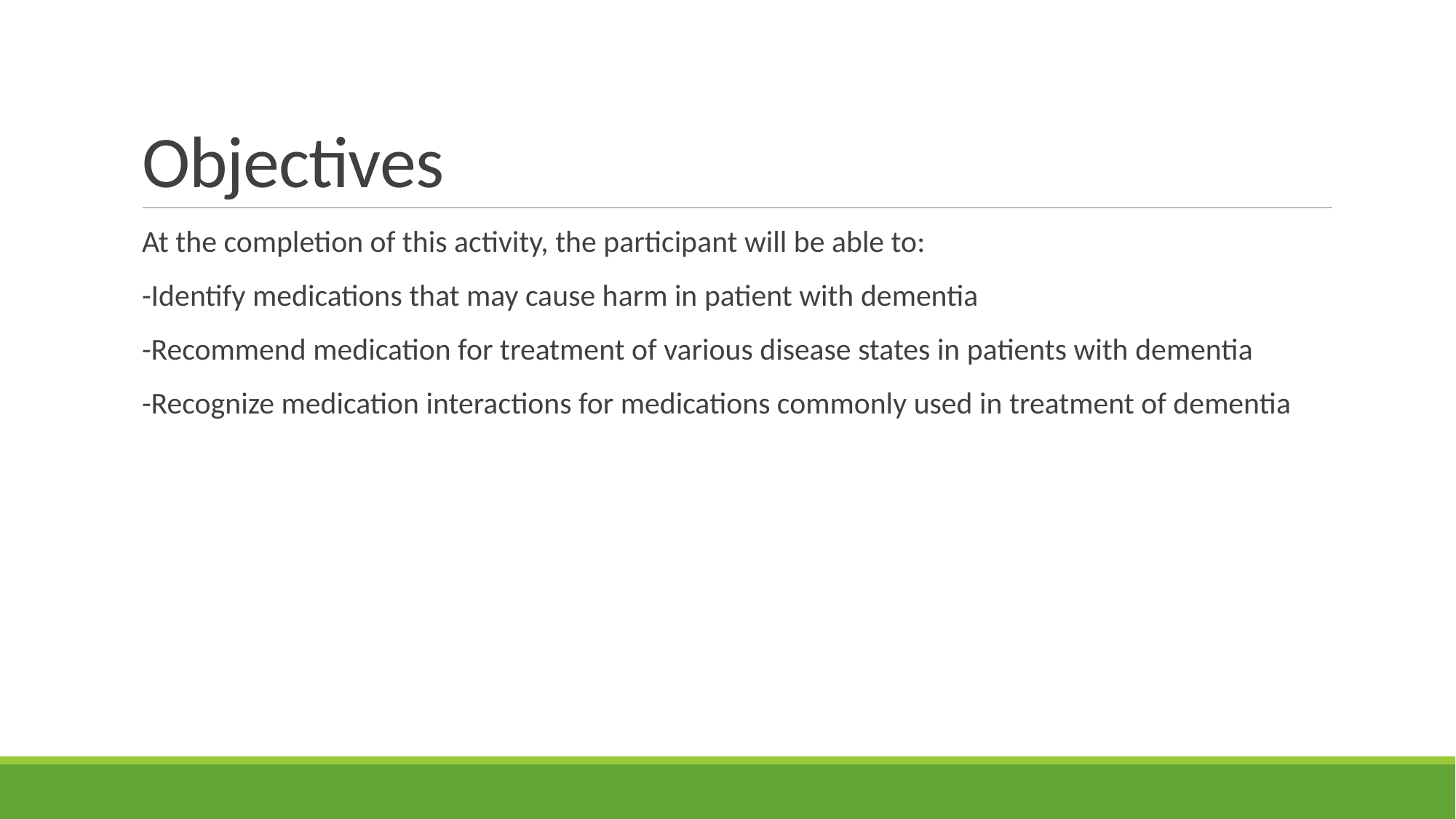

# Objectives
At the completion of this activity, the participant will be able to:
-Identify medications that may cause harm in patient with dementia
-Recommend medication for treatment of various disease states in patients with dementia
-Recognize medication interactions for medications commonly used in treatment of dementia